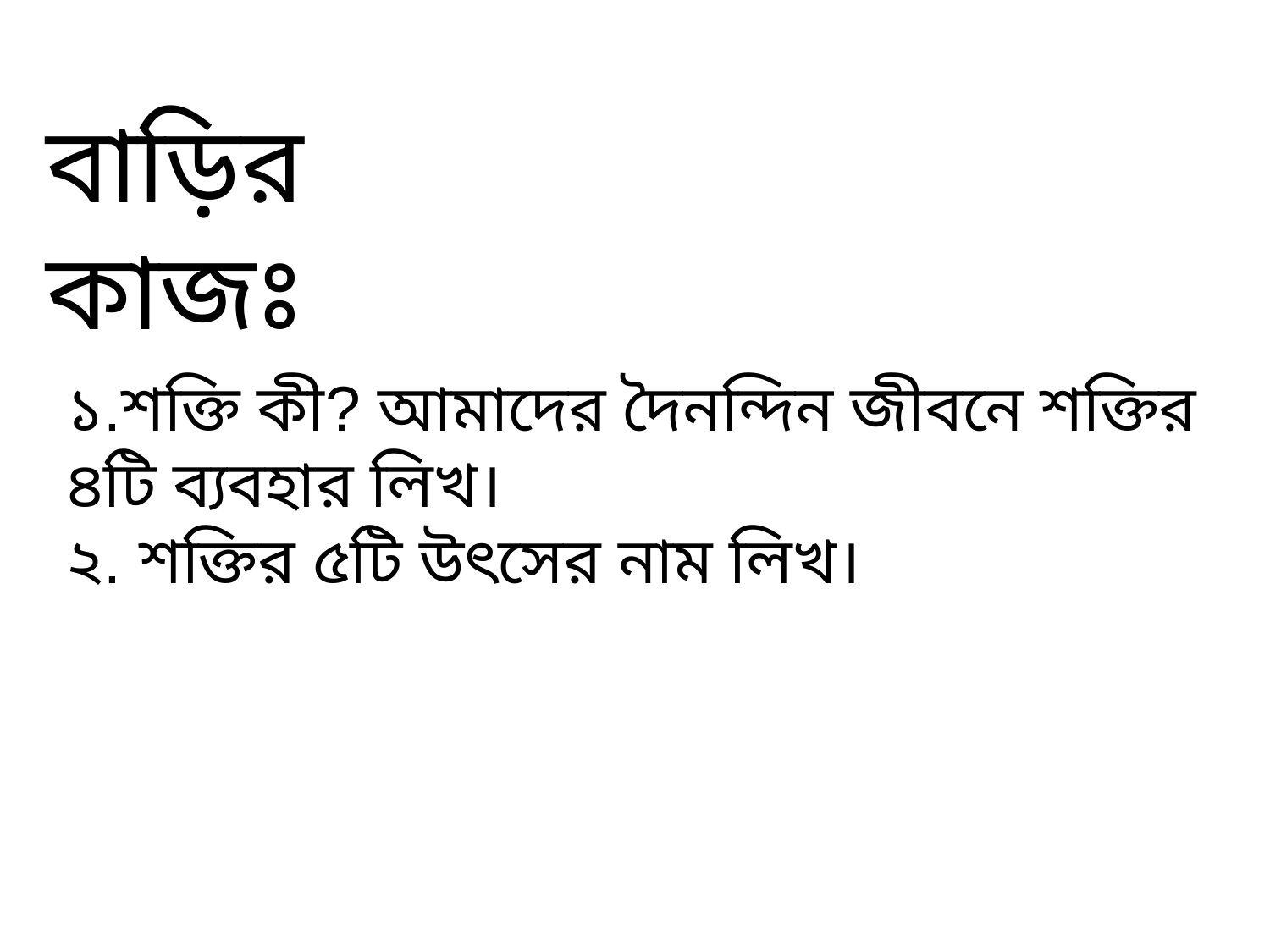

বাড়ির কাজঃ
১.শক্তি কী? আমাদের দৈনন্দিন জীবনে শক্তির ৪টি ব্যবহার লিখ।
২. শক্তির ৫টি উৎসের নাম লিখ।